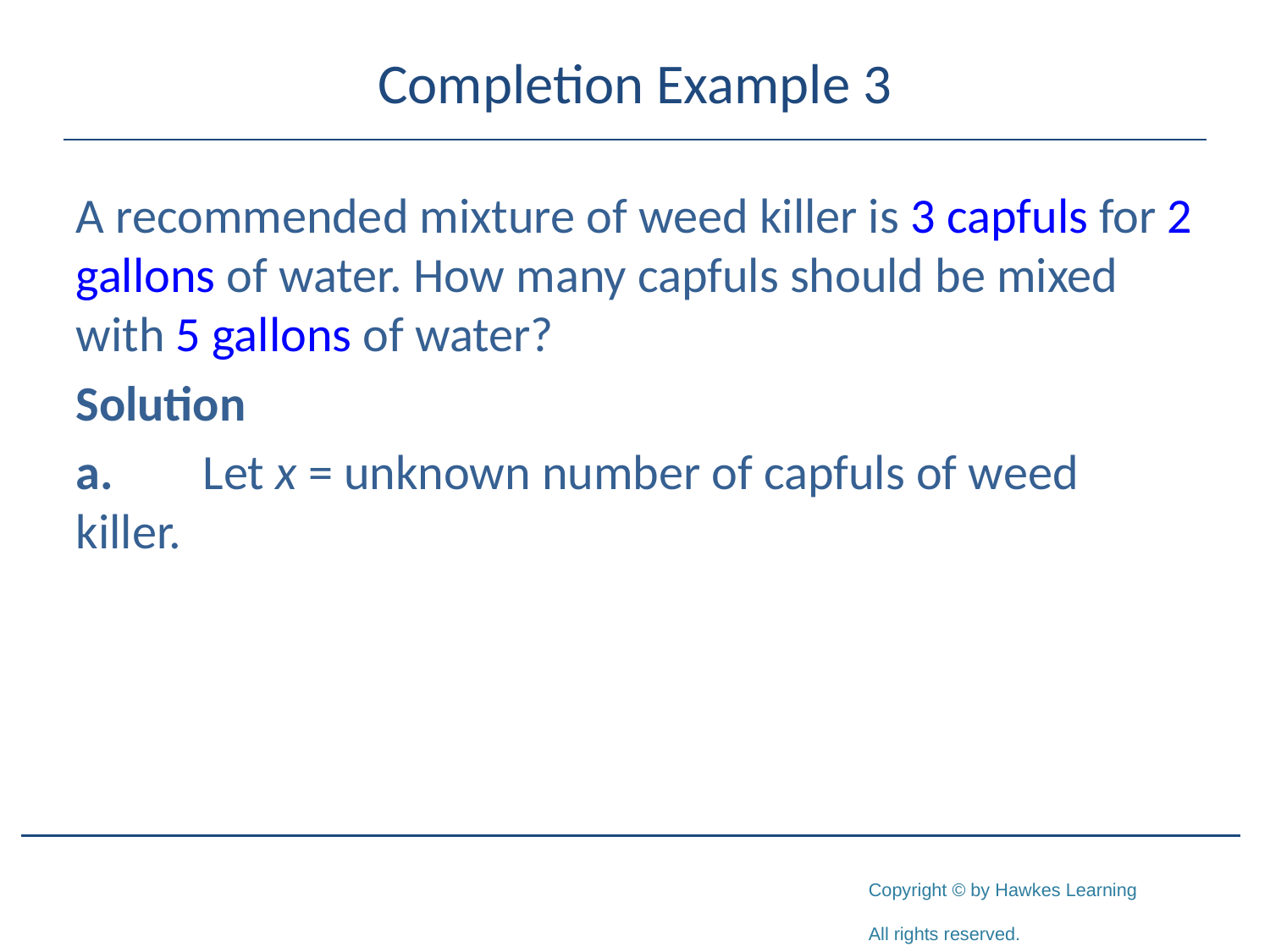

# Completion Example 3
A recommended mixture of weed killer is 3 capfuls for 2 gallons of water. How many capfuls should be mixed with 5 gallons of water?
Solution
a.	Let x = unknown number of capfuls of weed killer.